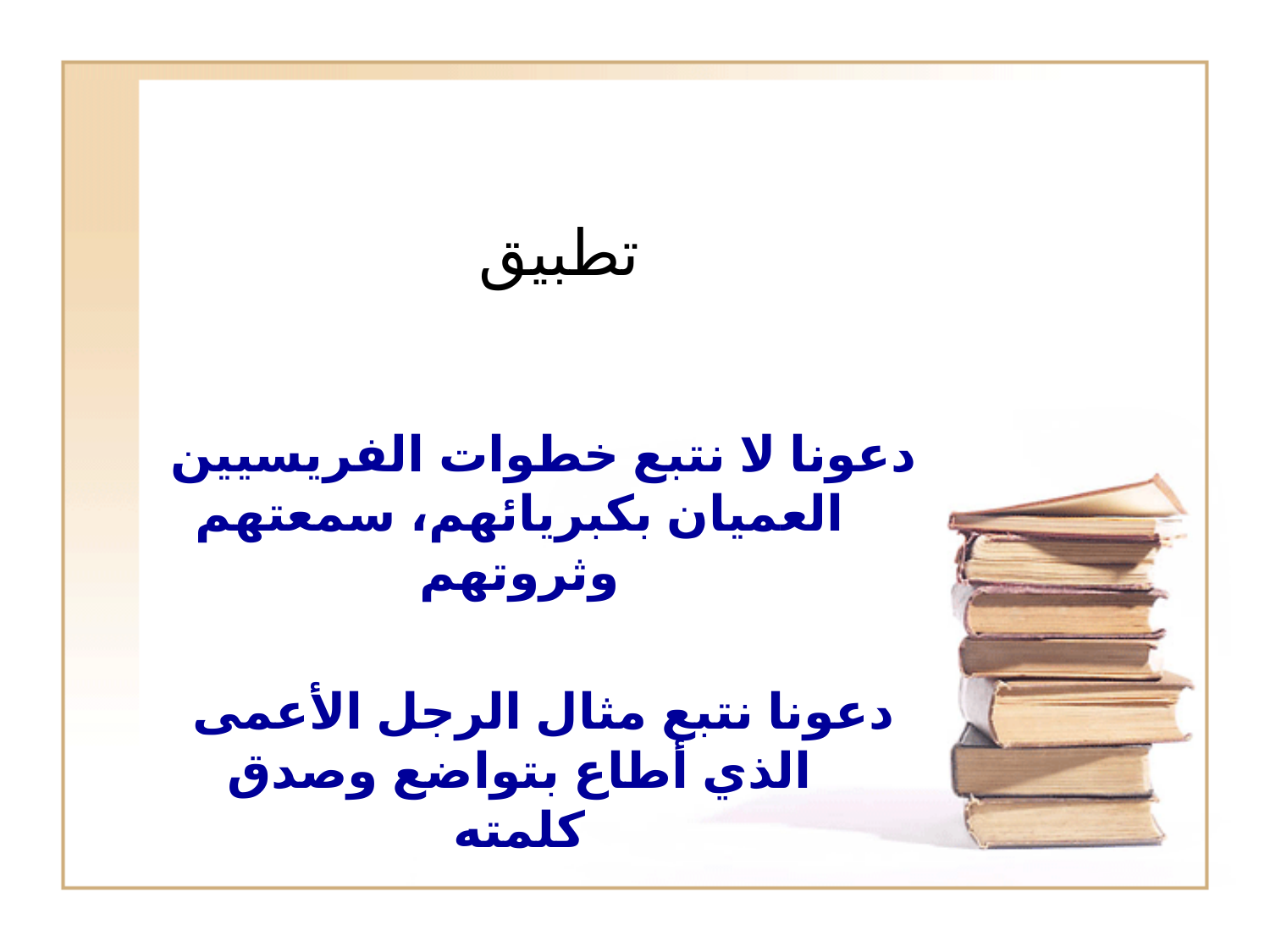

# تطبيق
دعونا لا نتبع خطوات الفريسيين العميان بكبريائهم، سمعتهم وثروتهم

دعونا نتبع مثال الرجل الأعمى الذي أطاع بتواضع وصدق كلمته